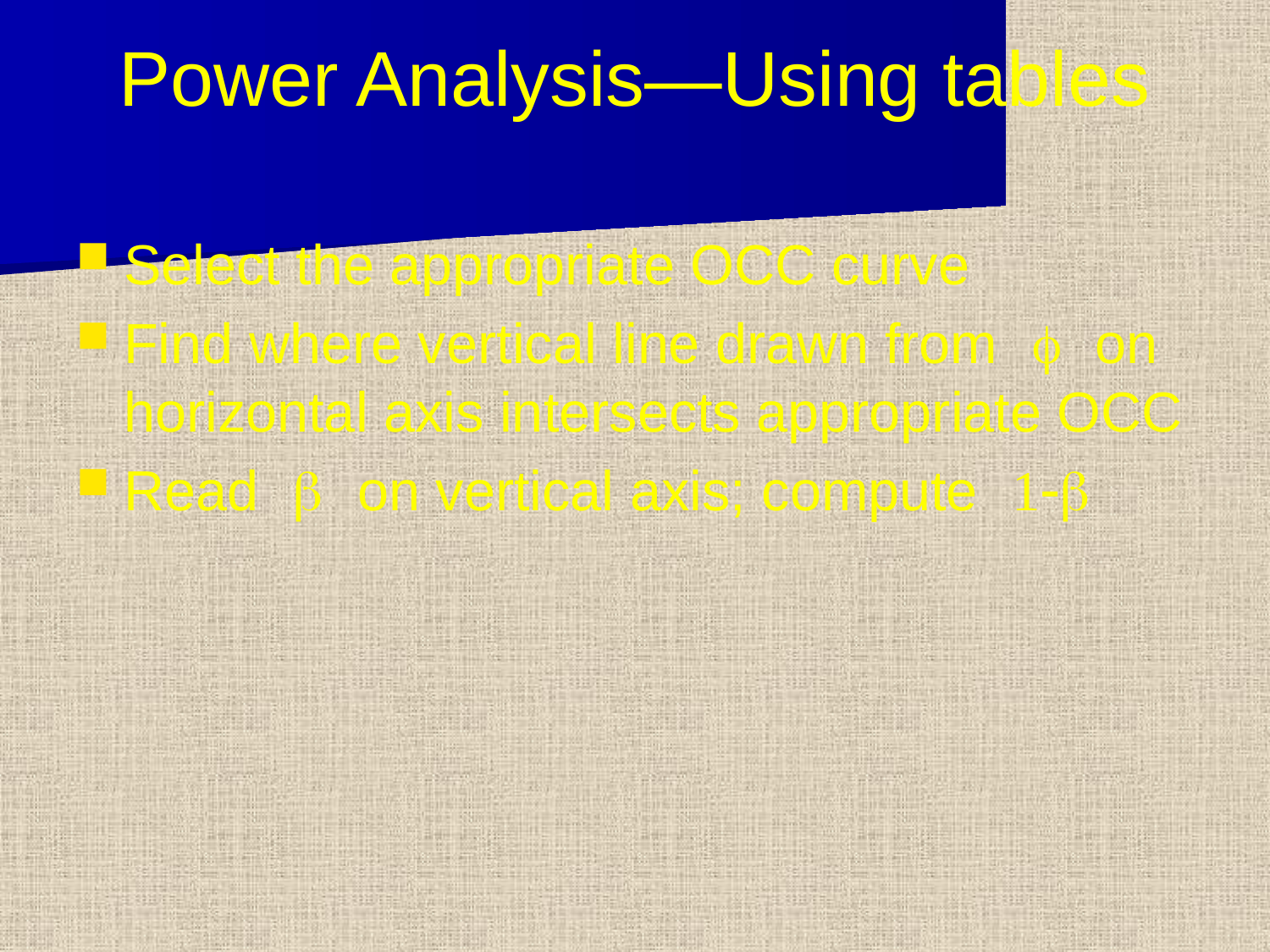

# Power Analysis—Using tables
Select the appropriate OCC curve
Find where vertical line drawn from φ on horizontal axis intersects appropriate OCC
Read β on vertical axis; compute 1−β